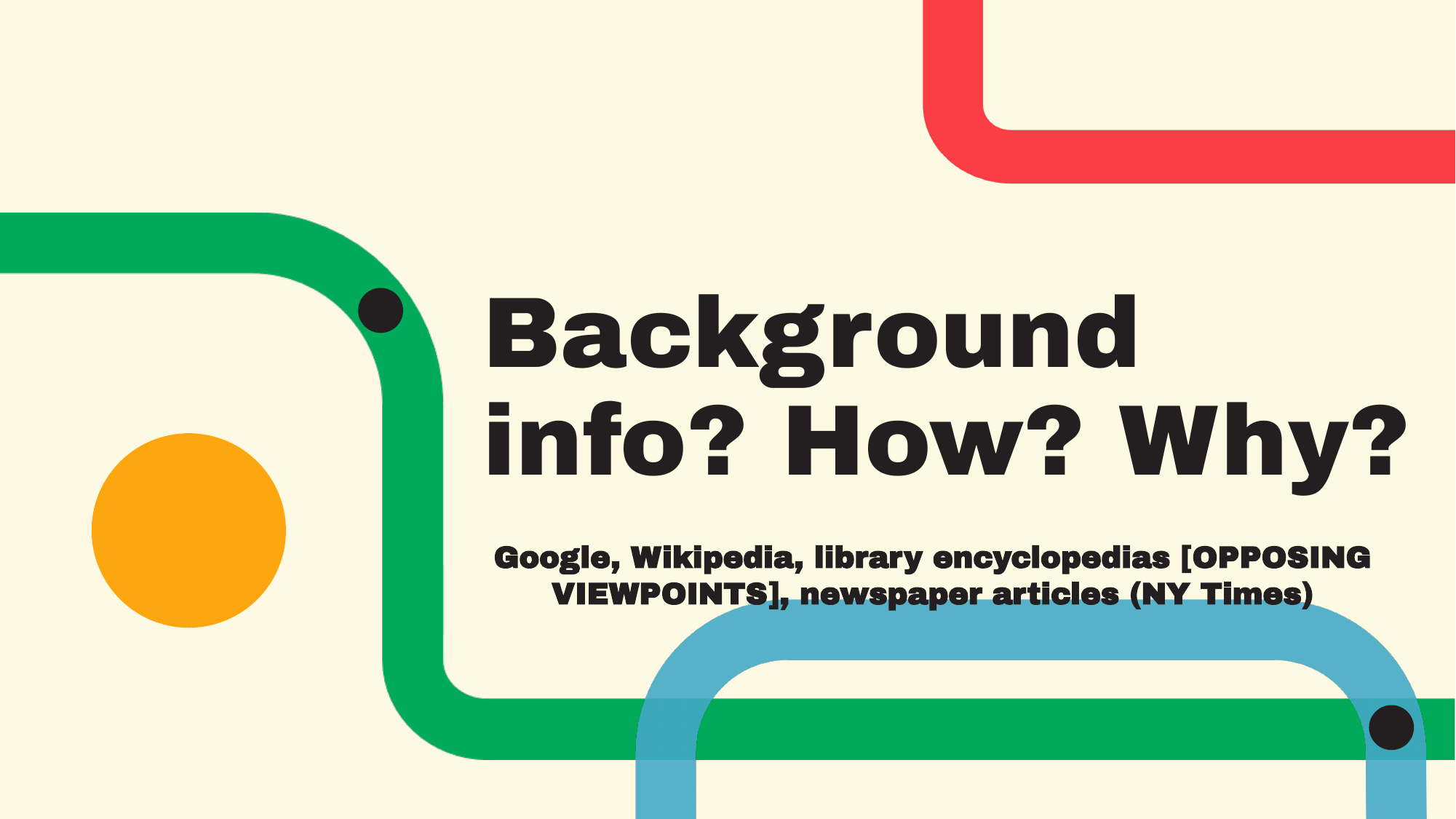

# Background info? How? Why?

Google, Wikipedia, library encyclopedias [OPPOSING VIEWPOINTS], newspaper articles (NY Times)